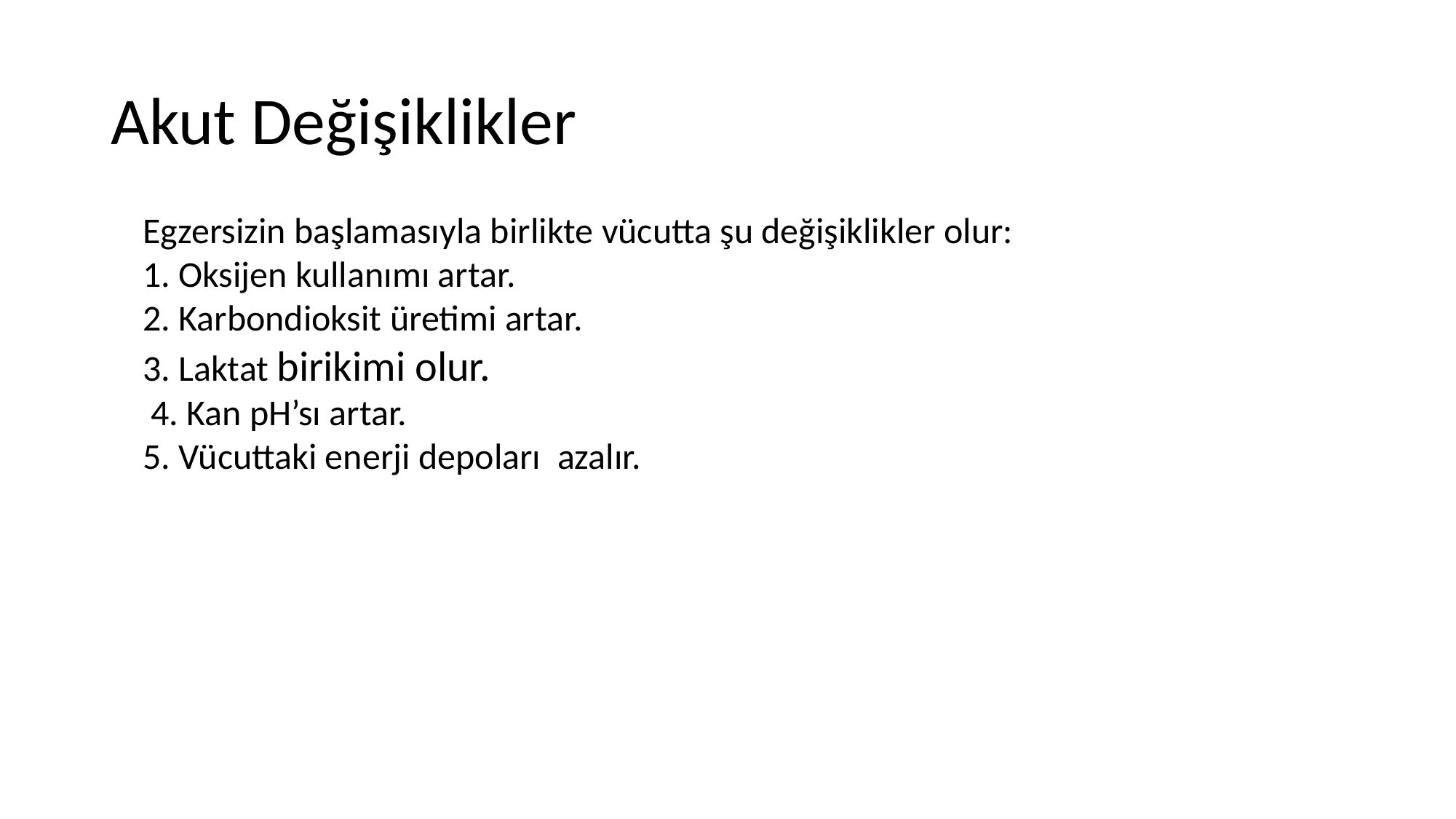

# Akut Değişiklikler
Egzersizin başlamasıyla birlikte vücutta şu değişiklikler olur:
1. Oksijen kullanımı artar.
2. Karbondioksit üretimi artar.
3. Laktat birikimi olur.
 4. Kan pH’sı artar.
5. Vücuttaki enerji depoları  azalır.